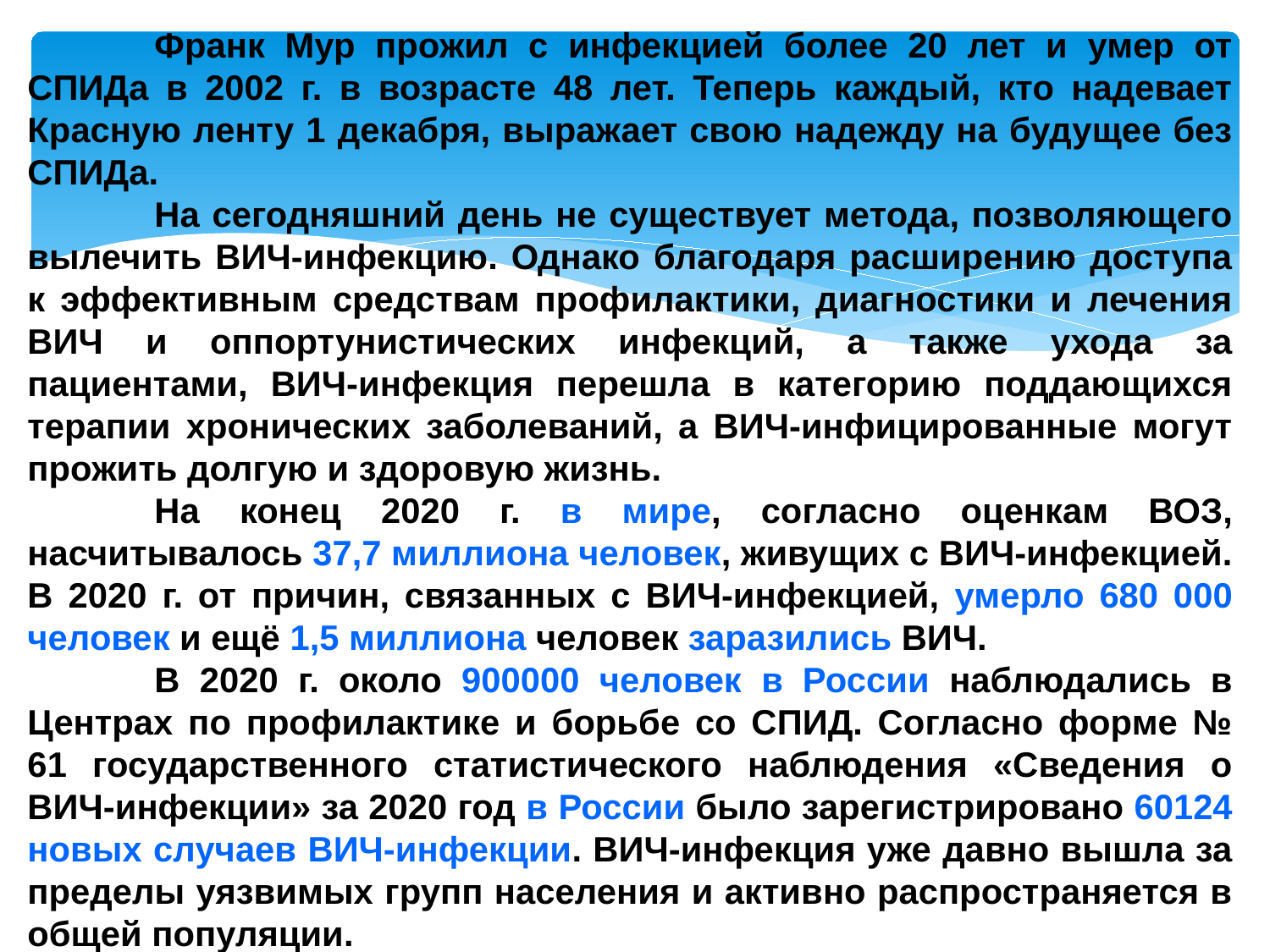

Франк Мур прожил с инфекцией более 20 лет и умер от СПИДа в 2002 г. в возрасте 48 лет. Теперь каждый, кто надевает Красную ленту 1 декабря, выражает свою надежду на будущее без СПИДа.
	На сегодняшний день не существует метода, позволяющего вылечить ВИЧ-инфекцию. Однако благодаря расширению доступа к эффективным средствам профилактики, диагностики и лечения ВИЧ и оппортунистических инфекций, а также ухода за пациентами, ВИЧ-инфекция перешла в категорию поддающихся терапии хронических заболеваний, а ВИЧ-инфицированные могут прожить долгую и здоровую жизнь.
	На конец 2020 г. в мире, согласно оценкам ВОЗ, насчитывалось 37,7 миллиона человек, живущих с ВИЧ-инфекцией. В 2020 г. от причин, связанных с ВИЧ-инфекцией, умерло 680 000 человек и ещё 1,5 миллиона человек заразились ВИЧ.
	В 2020 г. около 900000 человек в России наблюдались в Центрах по профилактике и борьбе со СПИД. Согласно форме № 61 государственного статистического наблюдения «Сведения о ВИЧ-инфекции» за 2020 год в России было зарегистрировано 60124 новых случаев ВИЧ-инфекции. ВИЧ-инфекция уже давно вышла за пределы уязвимых групп населения и активно распространяется в общей популяции.